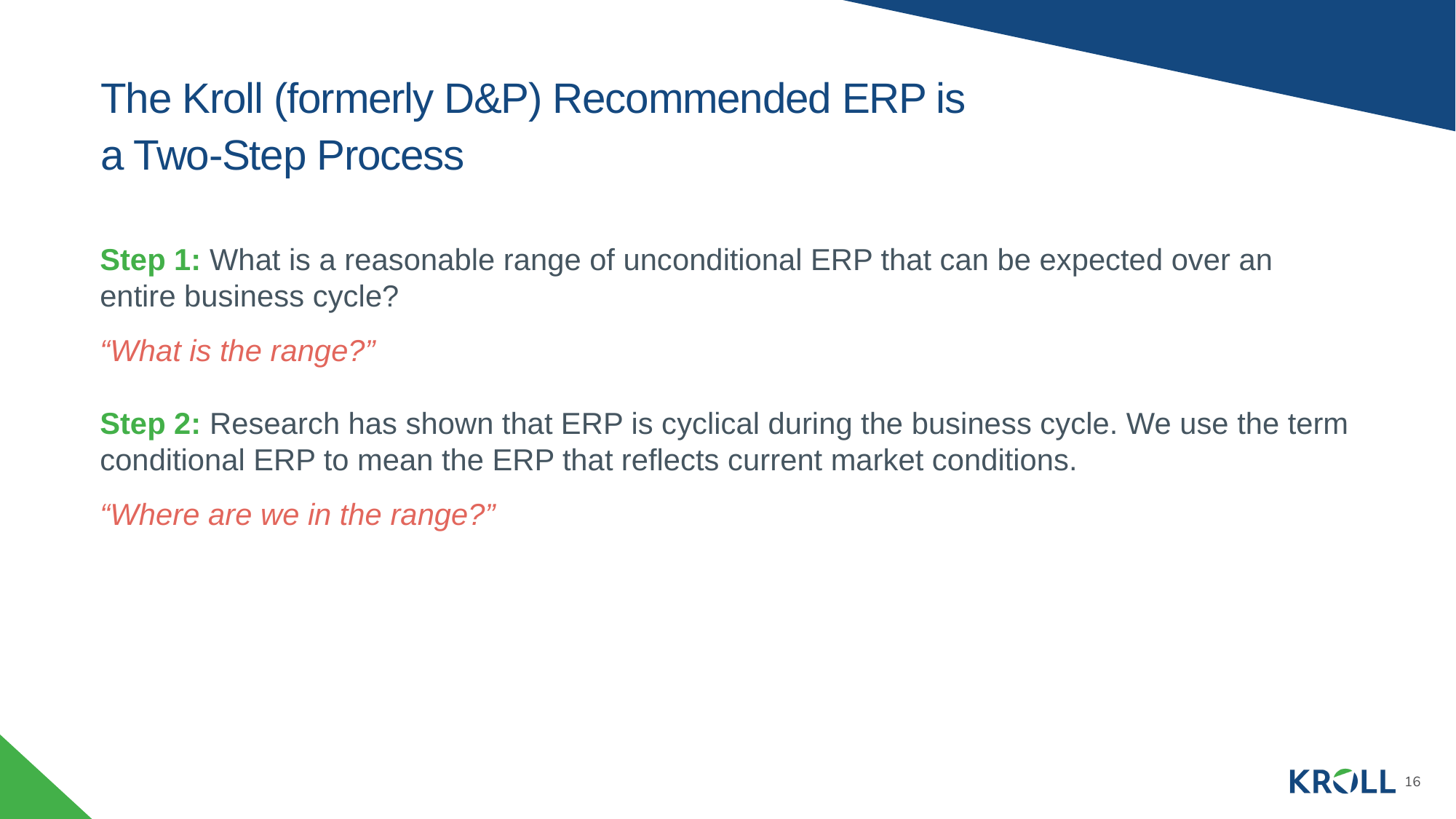

# The Kroll (formerly D&P) Recommended ERP is a Two-Step Process
Step 1: What is a reasonable range of unconditional ERP that can be expected over an entire business cycle?
“What is the range?”
Step 2: Research has shown that ERP is cyclical during the business cycle. We use the term conditional ERP to mean the ERP that reflects current market conditions.
“Where are we in the range?”
16